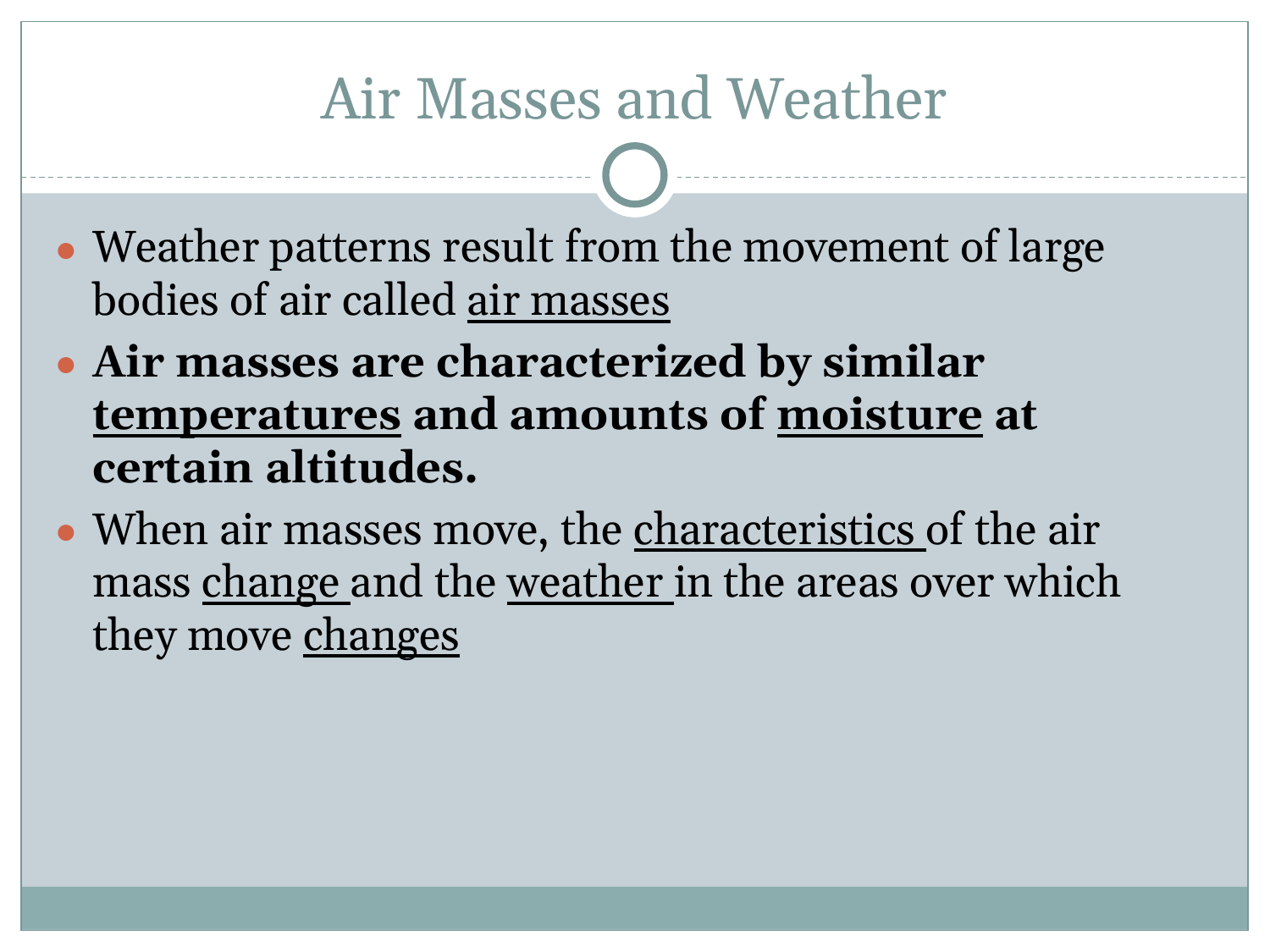

# Air Masses and Weather
Weather patterns result from the movement of large bodies of air called air masses
Air masses are characterized by similar temperatures and amounts of moisture at certain altitudes.
When air masses move, the characteristics of the air mass change and the weather in the areas over which they move changes